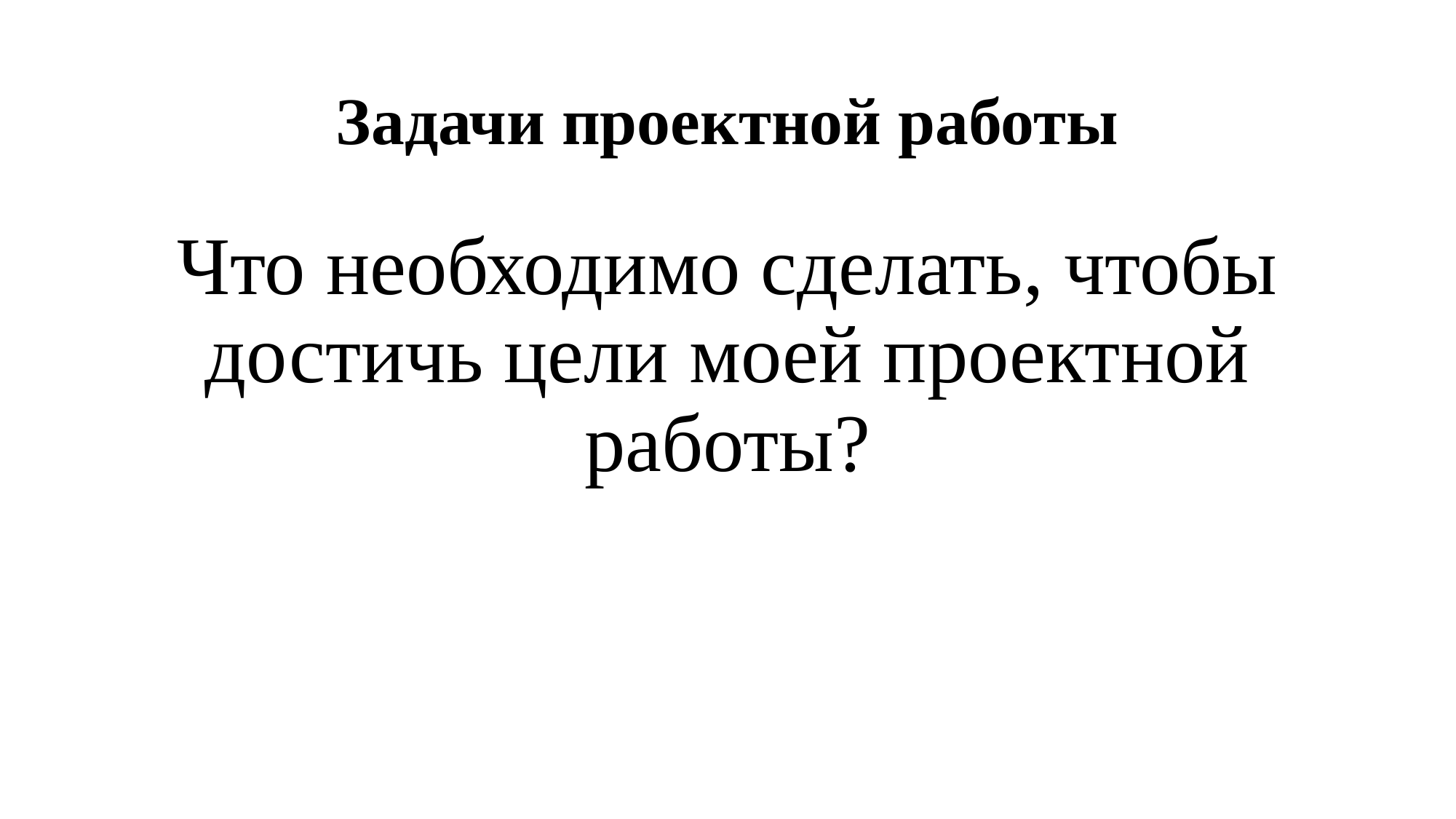

# Задачи проектной работы
Что необходимо сделать, чтобы достичь цели моей проектной работы?